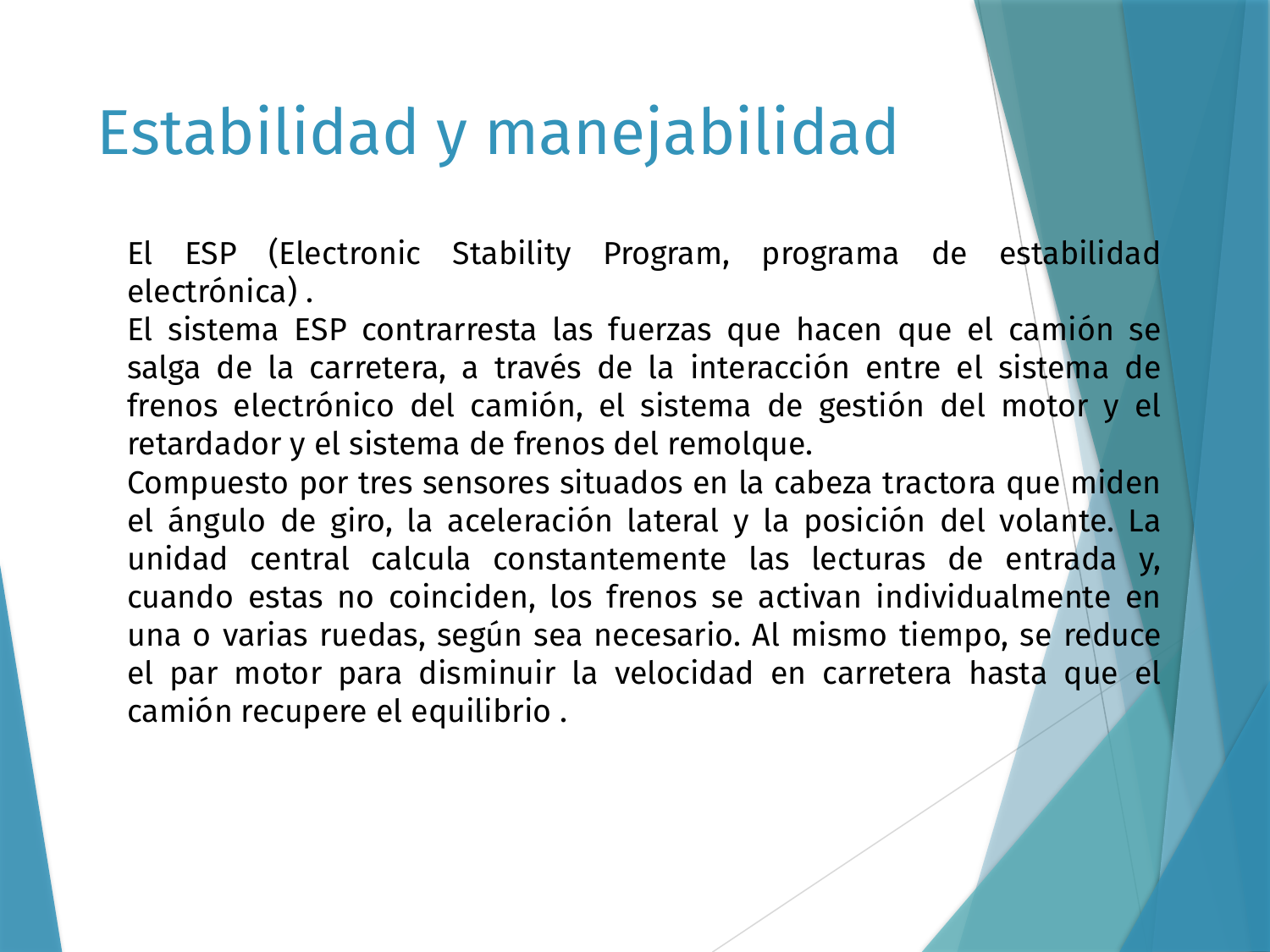

# Estabilidad y manejabilidad
El ESP (Electronic Stability Program, programa de estabilidad electrónica) .
El sistema ESP contrarresta las fuerzas que hacen que el camión se salga de la carretera, a través de la interacción entre el sistema de frenos electrónico del camión, el sistema de gestión del motor y el retardador y el sistema de frenos del remolque.
Compuesto por tres sensores situados en la cabeza tractora que miden el ángulo de giro, la aceleración lateral y la posición del volante. La unidad central calcula constantemente las lecturas de entrada y, cuando estas no coinciden, los frenos se activan individualmente en una o varias ruedas, según sea necesario. Al mismo tiempo, se reduce el par motor para disminuir la velocidad en carretera hasta que el camión recupere el equilibrio .